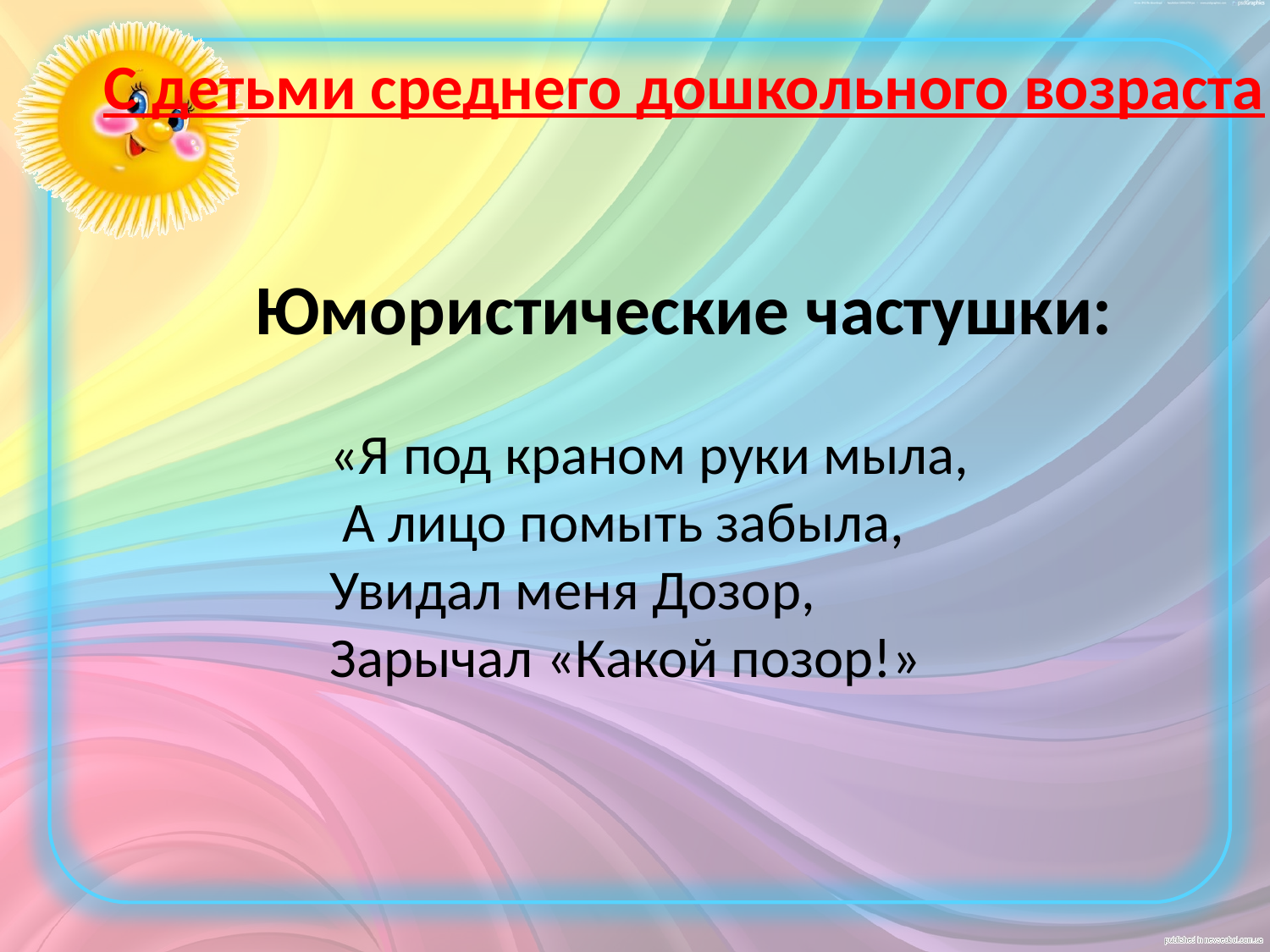

С детьми среднего дошкольного возраста
Юмористические частушки:
«Я под краном руки мыла,
 А лицо помыть забыла,
Увидал меня Дозор,
Зарычал «Какой позор!»